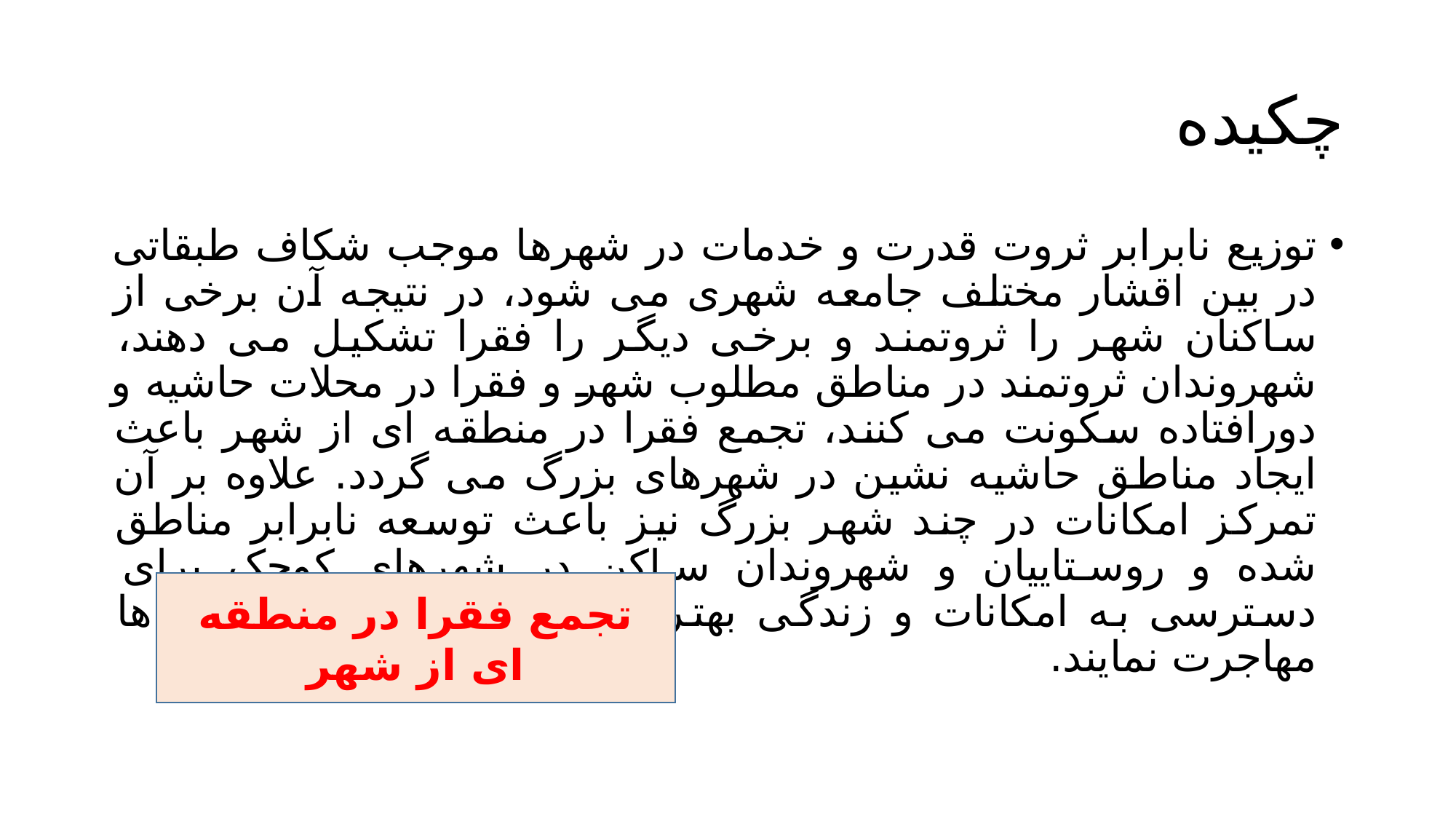

# چکیده
توزیع نابرابر ثروت قدرت و خدمات در شهرها موجب شکاف طبقاتی در بین اقشار مختلف جامعه شهری می شود، در نتیجه آن برخی از ساکنان شهر را ثروتمند و برخی دیگر را فقرا تشکیل می دهند، شهروندان ثروتمند در مناطق مطلوب شهر و فقرا در محلات حاشیه و دورافتاده سکونت می کنند، تجمع فقرا در منطقه ای از شهر باعث ایجاد مناطق حاشیه نشین در شهرهای بزرگ می گردد. علاوه بر آن تمرکز امکانات در چند شهر بزرگ نیز باعث توسعه نابرابر مناطق شده و روستاییان و شهروندان ساکن در شهرهای کوچک برای دسترسی به امکانات و زندگی بهتر مجبور می شوند به شهر ها مهاجرت نمایند.
تجمع فقرا در منطقه ای از شهر